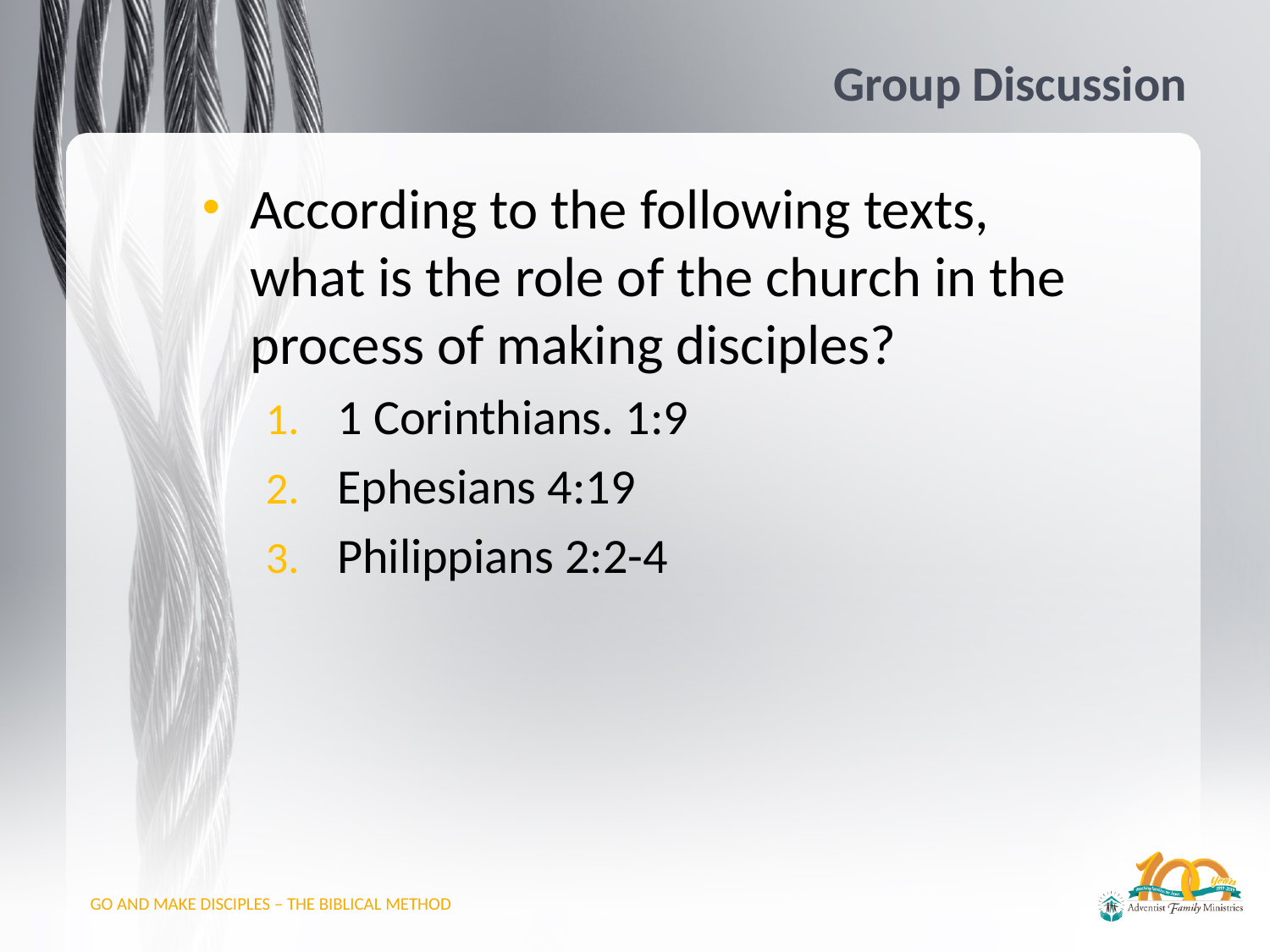

# Group Discussion
According to the following texts, what is the role of the church in the process of making disciples?
1 Corinthians. 1:9
Ephesians 4:19
Philippians 2:2-4